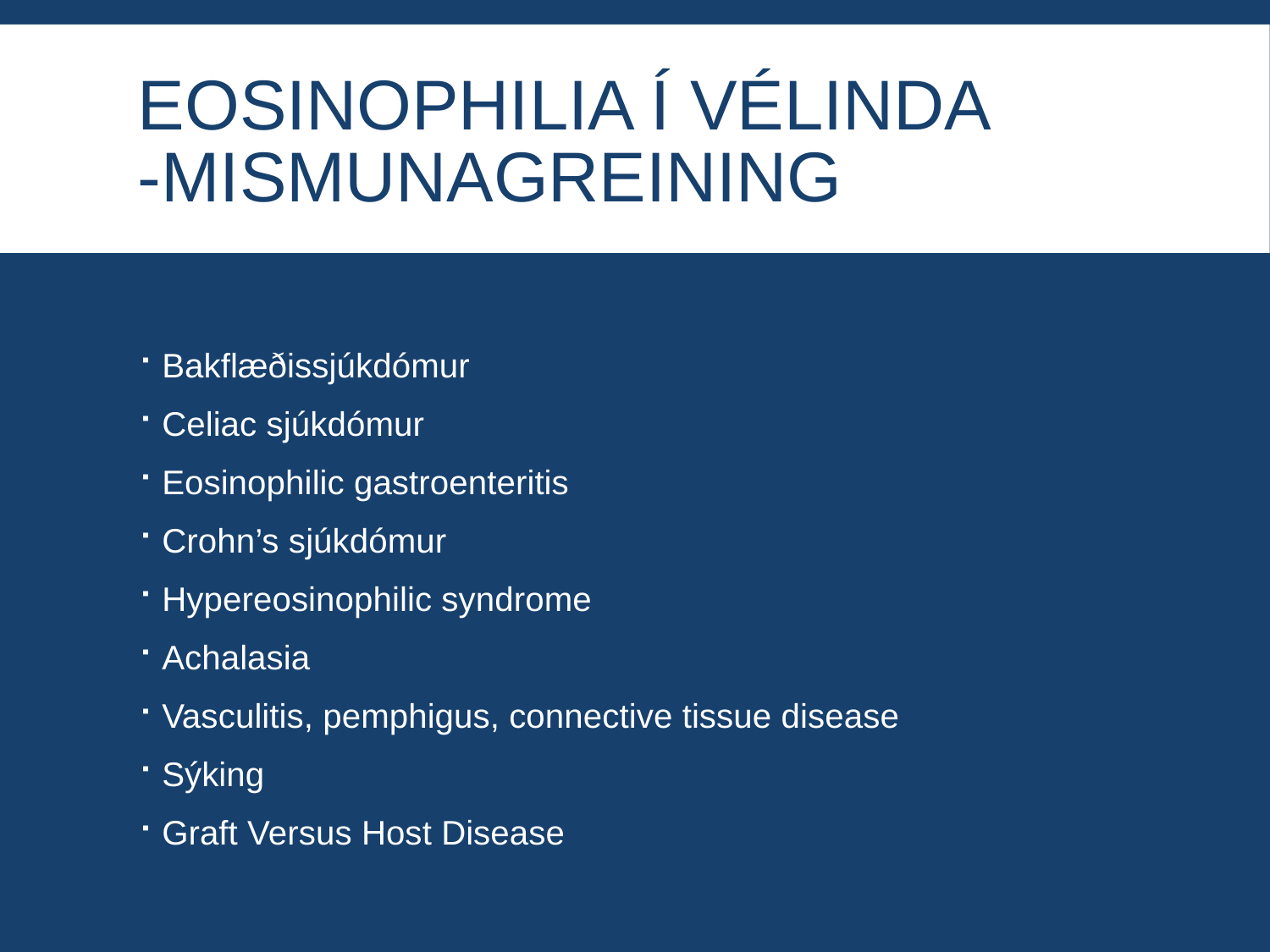

# Eosinophilia í vélinda -mismunagreining

Bakflæðissjúkdómur
Celiac sjúkdómur
Eosinophilic gastroenteritis
Crohn’s sjúkdómur
Hypereosinophilic syndrome
Achalasia
Vasculitis, pemphigus, connective tissue disease
Sýking
Graft Versus Host Disease